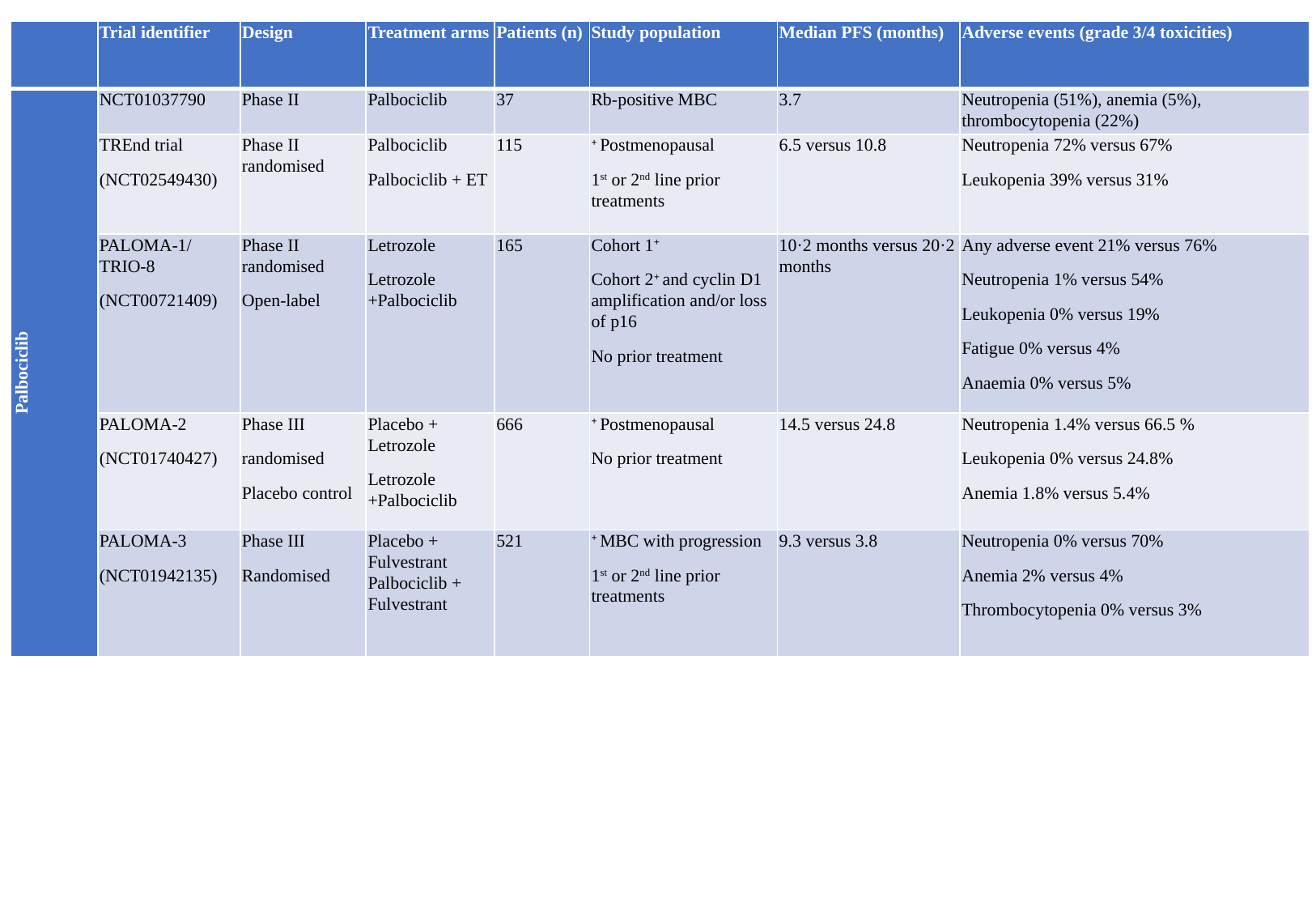

|  | Trial identifier | Design | Treatment arms | Patients (n) | Study population | Median PFS (months) | Adverse events (grade 3/4 toxicities) |
| --- | --- | --- | --- | --- | --- | --- | --- |
| Palbociclib | NCT01037790 | Phase II | Palbociclib | 37 | Rb-positive MBC | 3.7 | Neutropenia (51%), anemia (5%), thrombocytopenia (22%) |
|  | TREnd trial (NCT02549430) | Phase II randomised | Palbociclib Palbociclib + ET | 115 | + Postmenopausal 1st or 2nd line prior treatments | 6.5 versus 10.8 | Neutropenia 72% versus 67% Leukopenia 39% versus 31% |
|  | PALOMA-1/TRIO-8 (NCT00721409) | Phase II randomised Open-label | Letrozole Letrozole +Palbociclib | 165 | Cohort 1+ Cohort 2+ and cyclin D1 amplification and/or loss of p16 No prior treatment | 10·2 months versus 20·2 months | Any adverse event 21% versus 76% Neutropenia 1% versus 54% Leukopenia 0% versus 19% Fatigue 0% versus 4% Anaemia 0% versus 5% |
|  | PALOMA-2 (NCT01740427) | Phase III randomised Placebo control | Placebo + Letrozole Letrozole +Palbociclib | 666 | + Postmenopausal No prior treatment | 14.5 versus 24.8 | Neutropenia 1.4% versus 66.5 % Leukopenia 0% versus 24.8% Anemia 1.8% versus 5.4% |
|  | PALOMA-3 (NCT01942135) | Phase III Randomised | Placebo + Fulvestrant Palbociclib + Fulvestrant | 521 | + MBC with progression 1st or 2nd line prior treatments | 9.3 versus 3.8 | Neutropenia 0% versus 70% Anemia 2% versus 4% Thrombocytopenia 0% versus 3% |